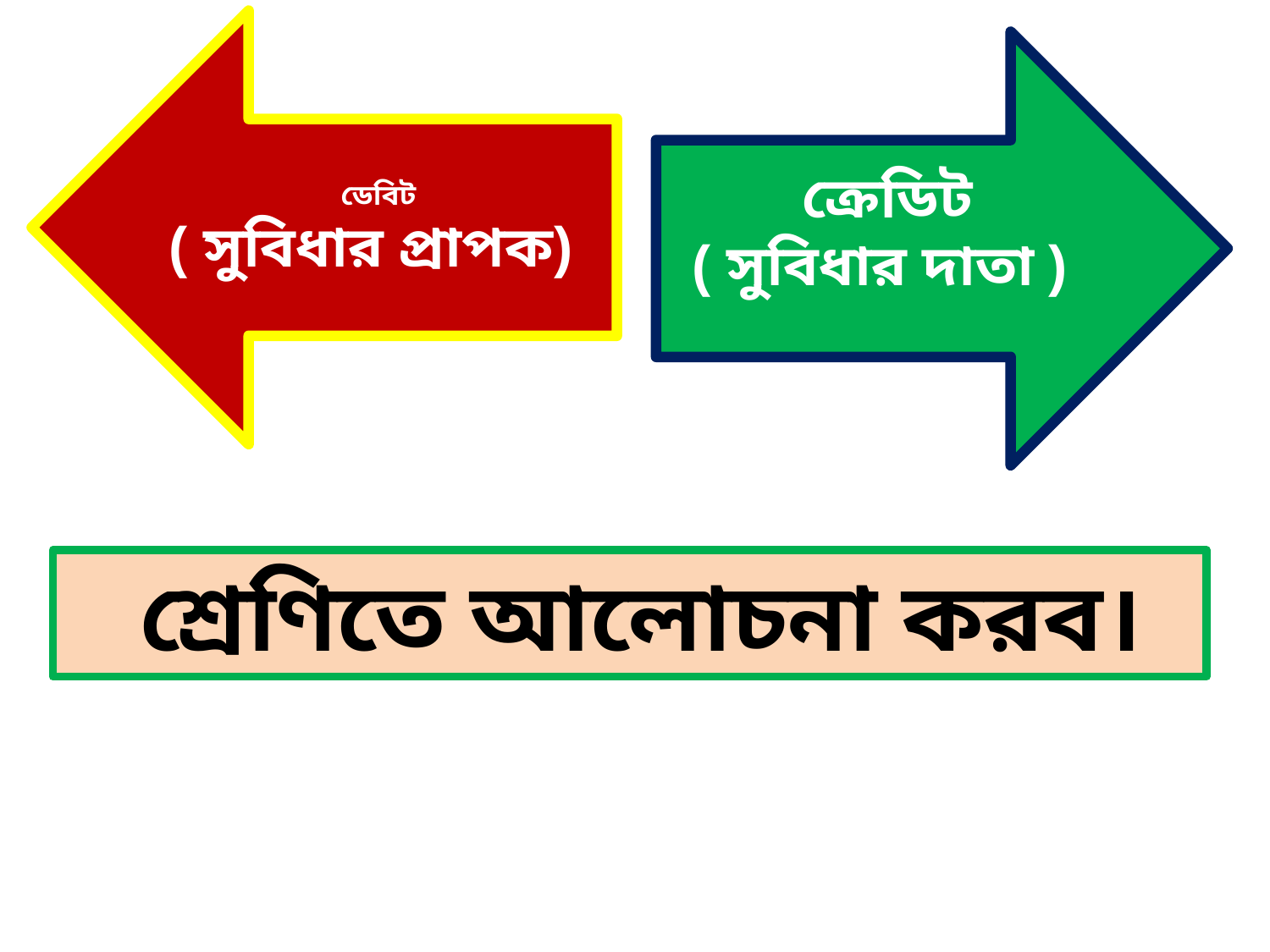

ডেবিট
( সুবিধার প্রাপক)

ক্রেডিট
( সুবিধার দাতা )

 শ্রেণিতে আলোচনা করব।